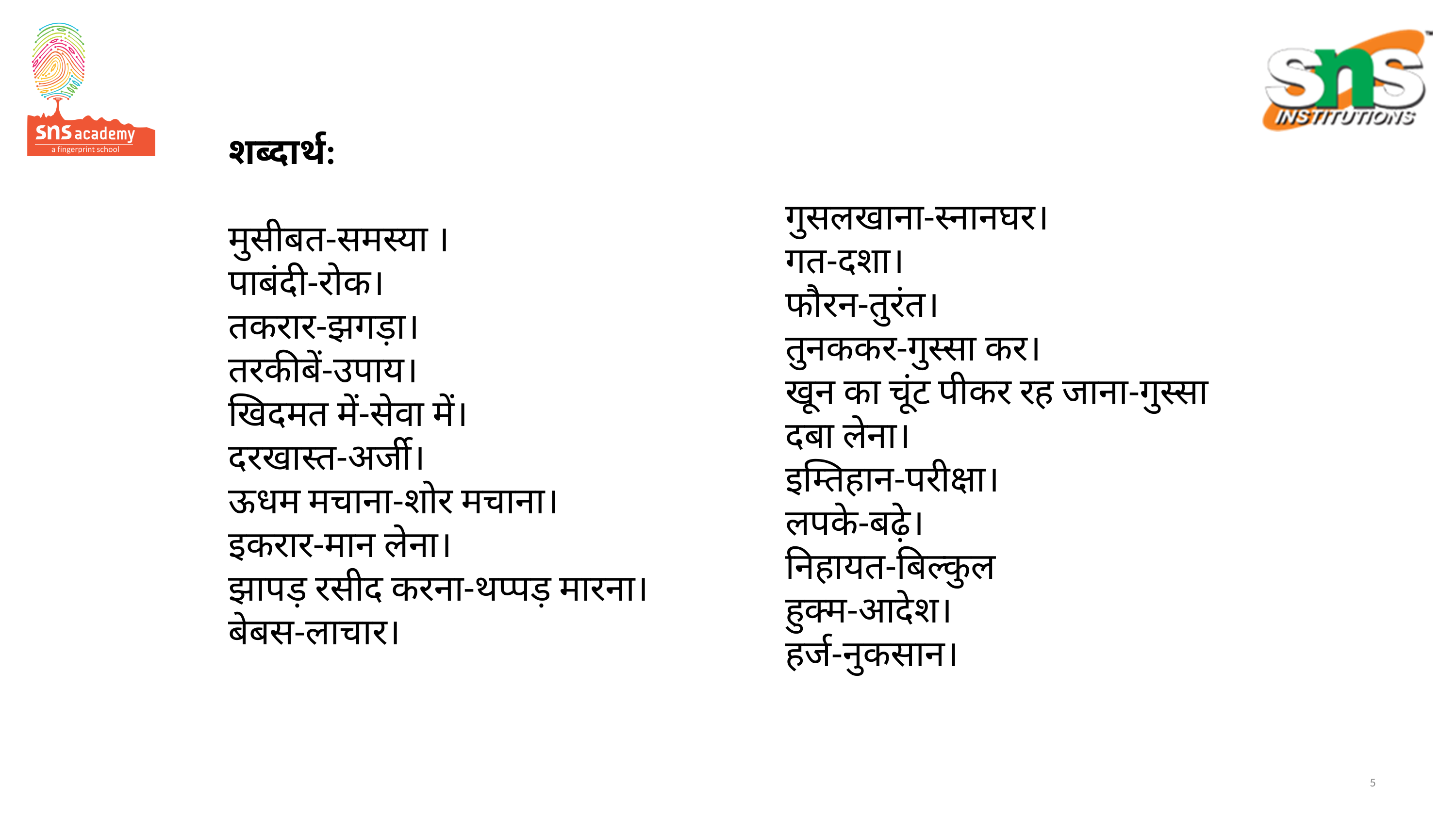

# शब्दार्थ: मुसीबत-समस्या । पाबंदी-रोक। तकरार-झगड़ा। तरकीबें-उपाय। खिदमत में-सेवा में। दरखास्त-अर्जी। ऊधम मचाना-शोर मचाना। इकरार-मान लेना। झापड़ रसीद करना-थप्पड़ मारना। बेबस-लाचार।
गुसलखाना-स्नानघर।
गत-दशा।
फौरन-तुरंत।
तुनककर-गुस्सा कर।
खून का चूंट पीकर रह जाना-गुस्सा दबा लेना।
इम्तिहान-परीक्षा।
लपके-बढ़े।
निहायत-बिल्कुल
हुक्म-आदेश।
हर्ज-नुकसान।
5